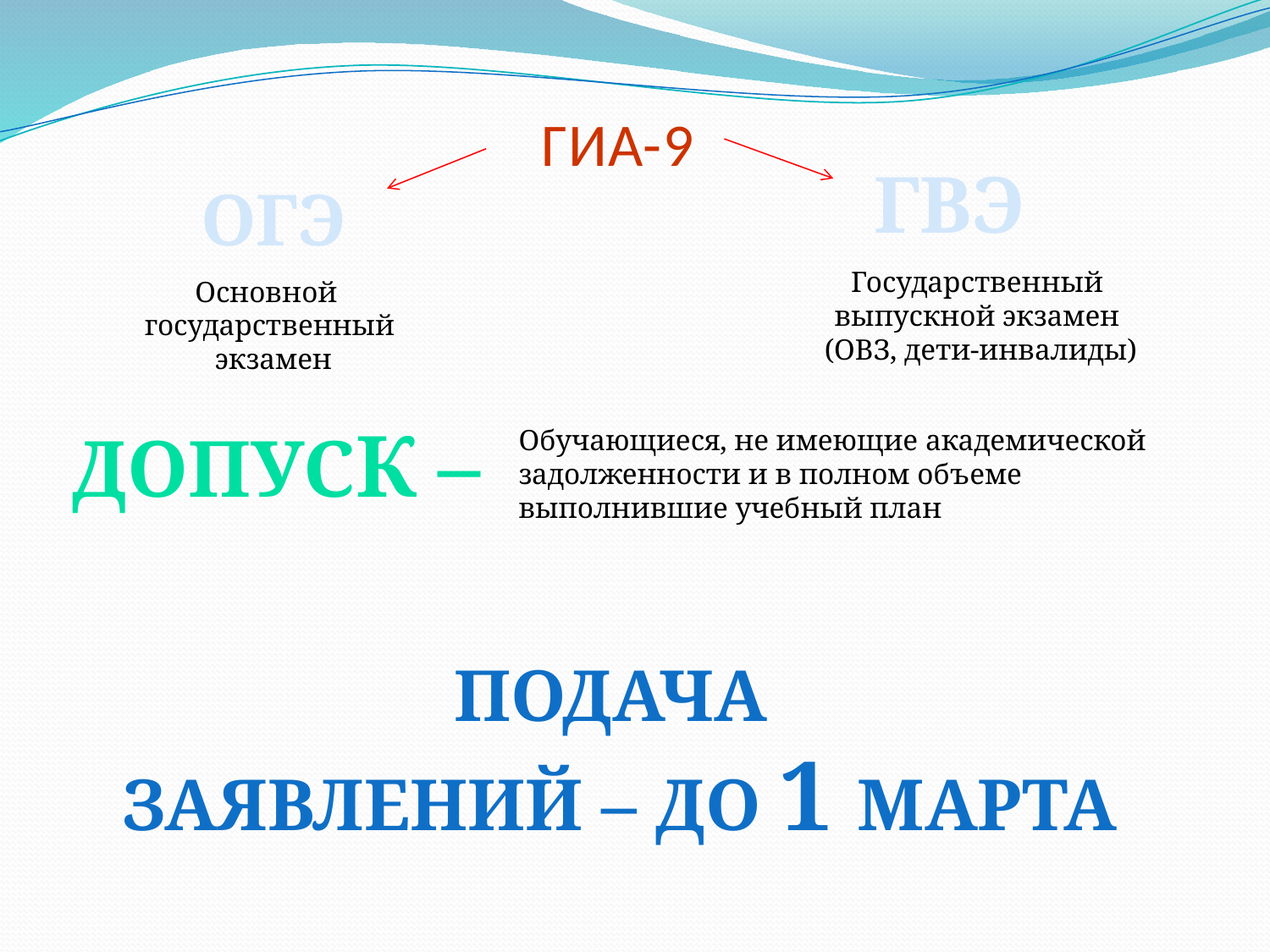

# ГИА-9
ГВЭ
ОГЭ
Государственный выпускной экзамен
 (ОВЗ, дети-инвалиды)
Основной
государственный
 экзамен
Допуск –
Обучающиеся, не имеющие академической задолженности и в полном объеме выполнившие учебный план
Подача
заявлений – до 1 марта